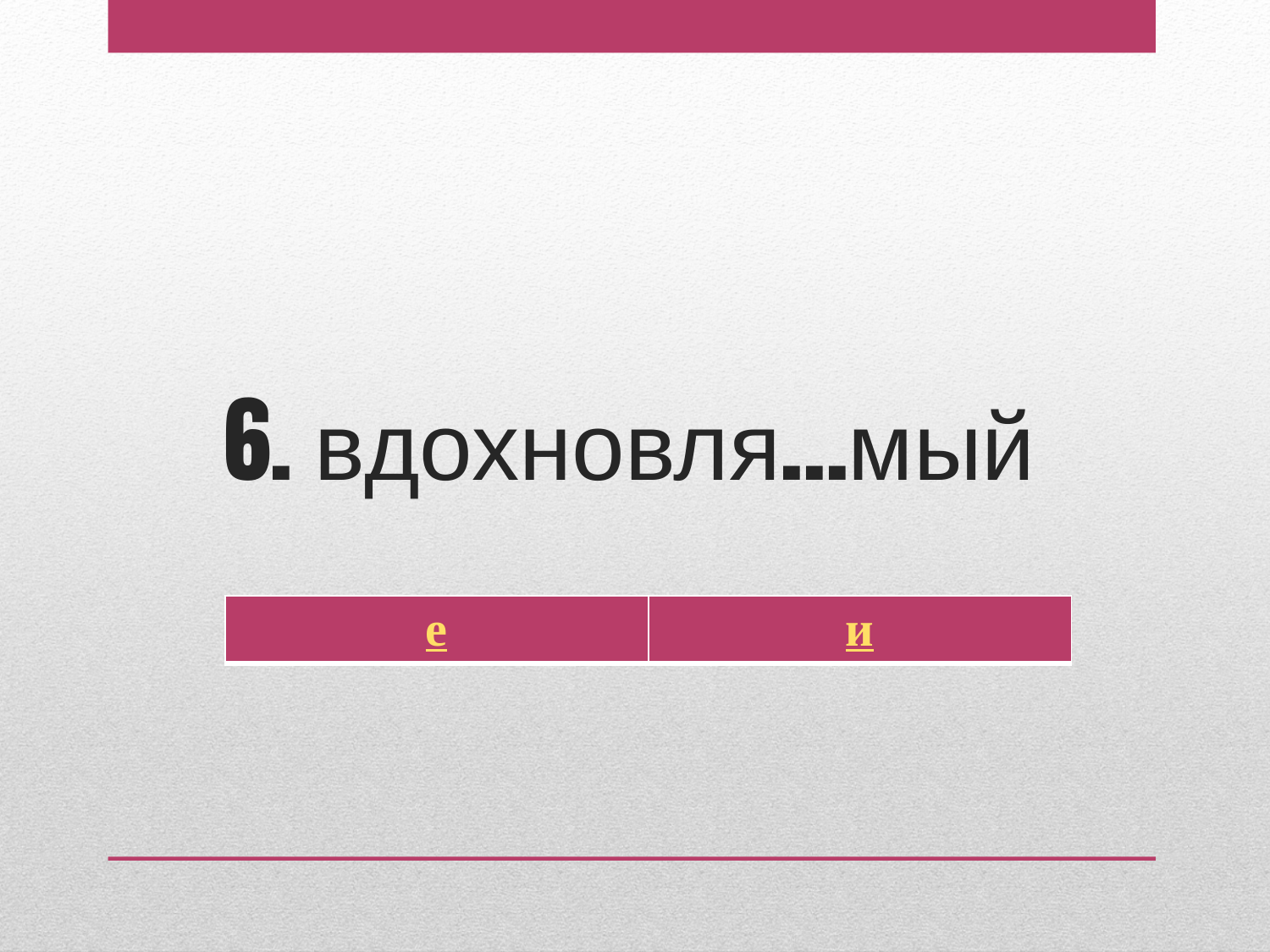

# 6. вдохновля…мый

| е | и |
| --- | --- |